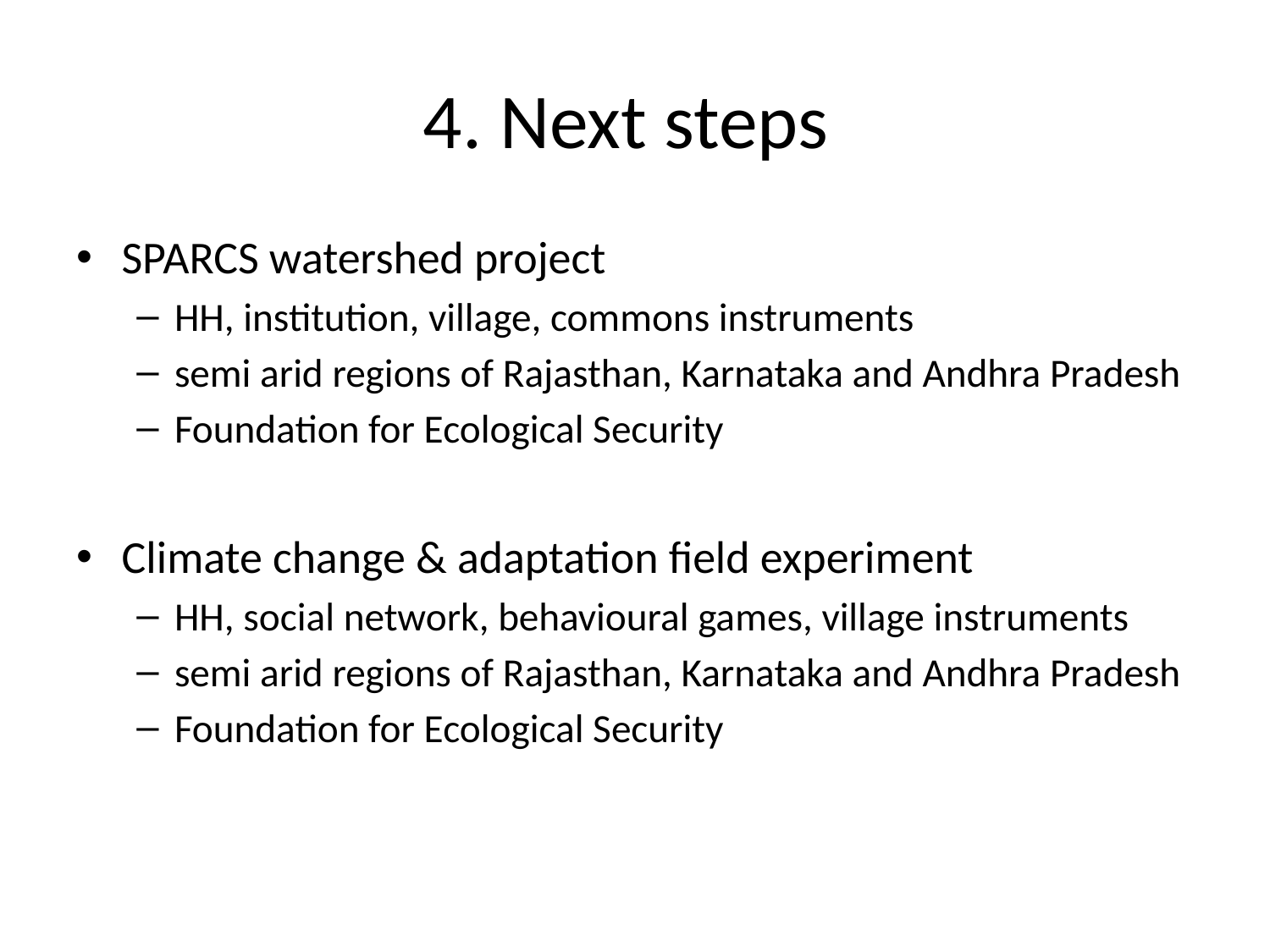

# 4. Next steps
SPARCS watershed project
HH, institution, village, commons instruments
semi arid regions of Rajasthan, Karnataka and Andhra Pradesh
Foundation for Ecological Security

Climate change & adaptation field experiment
HH, social network, behavioural games, village instruments
semi arid regions of Rajasthan, Karnataka and Andhra Pradesh
Foundation for Ecological Security